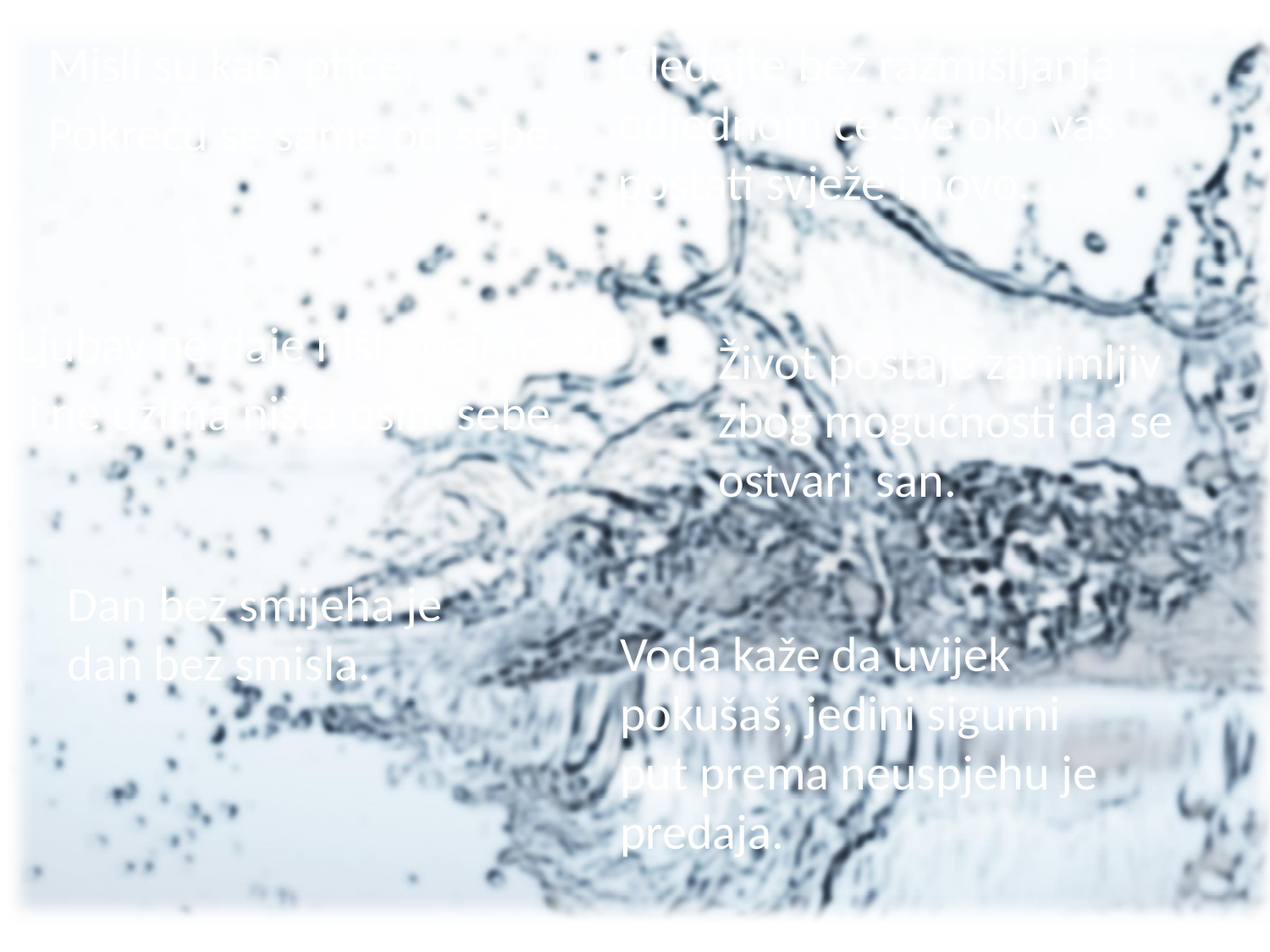

Misli su kao  ptice,
Pokreću se same od sebe.
Gledajte bez razmišljanja i odjednom će sve oko vas postati svježe i novo.
Ljubav ne daje ništa osim sebe
 i ne uzima ništa osim sebe.
Život postaje zanimljiv zbog mogućnosti da se ostvari  san.
Dan bez smijeha je dan bez smisla.
Voda kaže da uvijek pokušaš, jedini sigurni put prema neuspjehu je predaja.